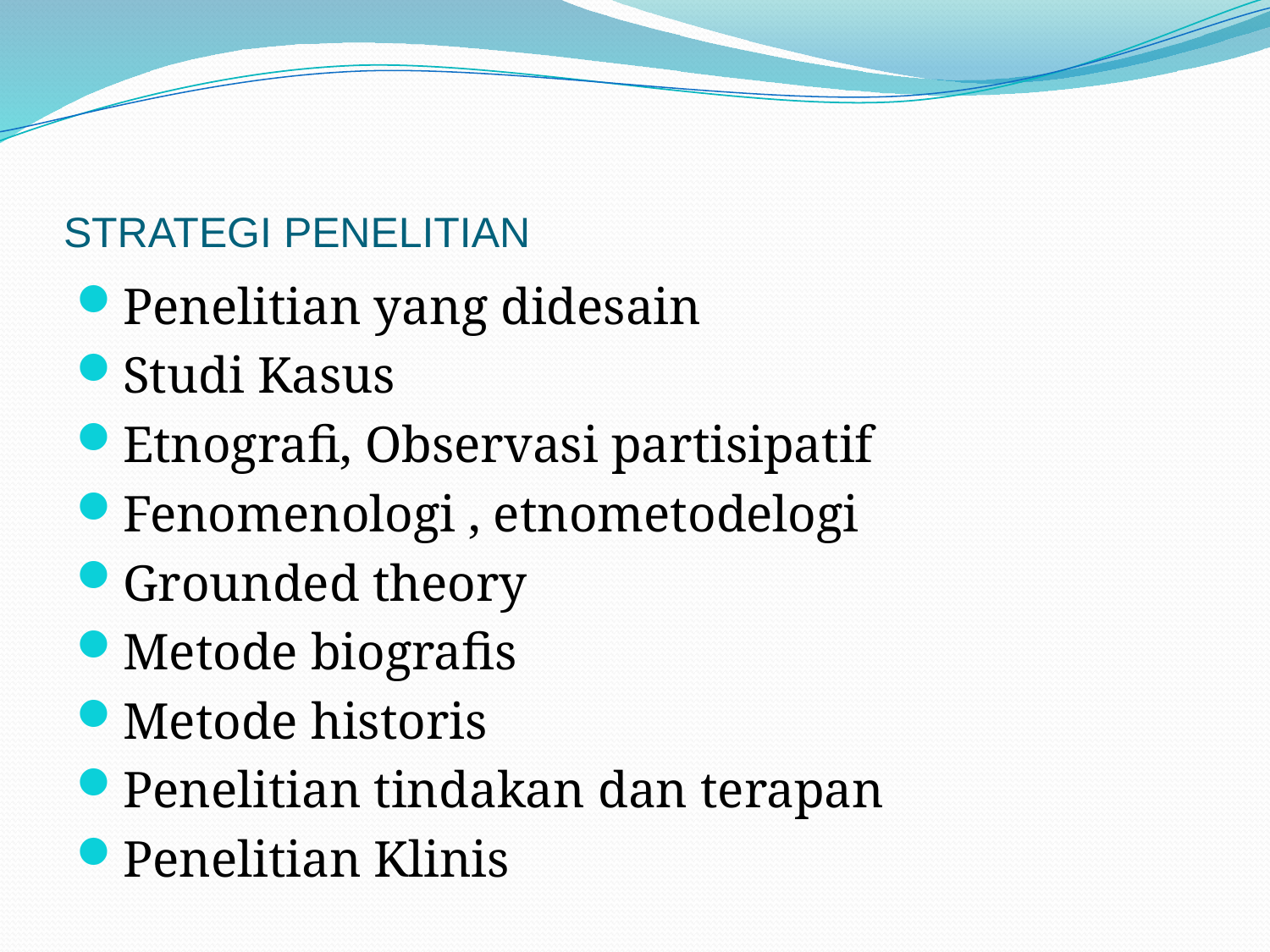

# STRATEGI PENELITIAN
Penelitian yang didesain
Studi Kasus
Etnografi, Observasi partisipatif
Fenomenologi , etnometodelogi
Grounded theory
Metode biografis
Metode historis
Penelitian tindakan dan terapan
Penelitian Klinis